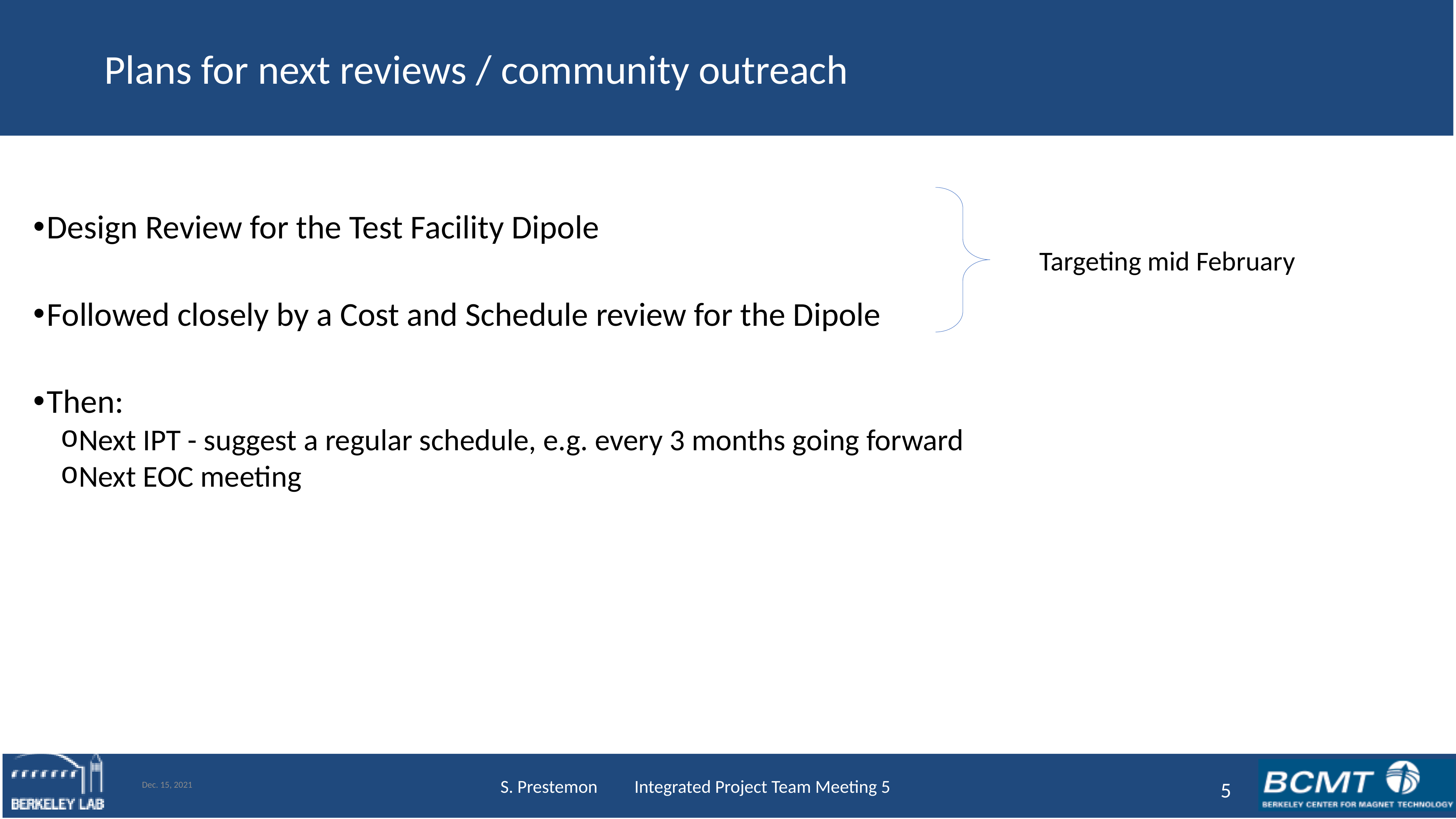

# Plans for next reviews / community outreach

Design Review for the Test Facility Dipole

Followed closely by a Cost and Schedule review for the Dipole

Then:
Next IPT - suggest a regular schedule, e.g. every 3 months going forward
Next EOC meeting

Targeting mid February
Dec. 15, 2021
5
S. Prestemon         Integrated Project Team Meeting 5